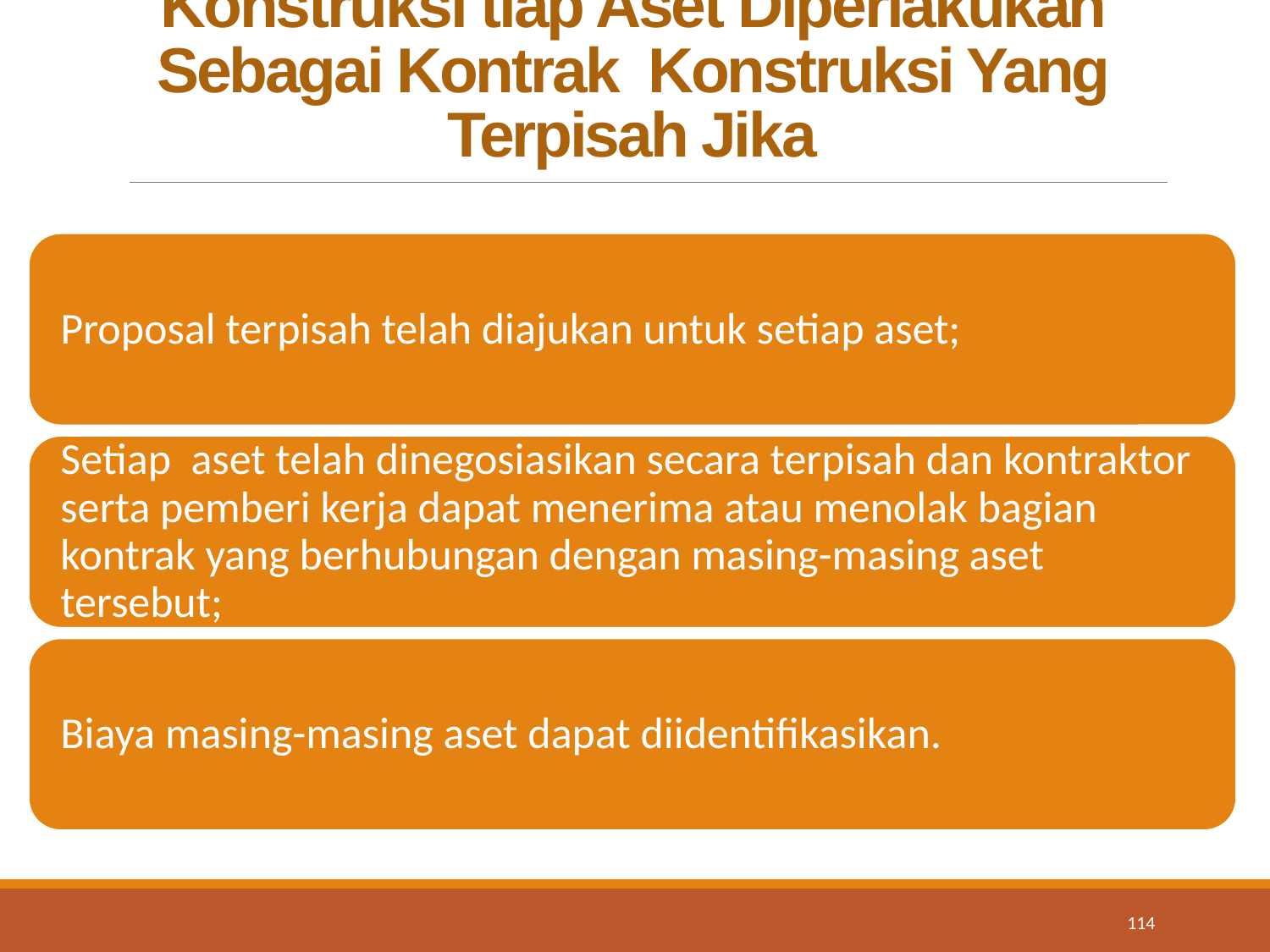

# Konstruksi tiap Aset Diperlakukan Sebagai Kontrak  Konstruksi Yang Terpisah Jika
Proposal terpisah telah diajukan untuk setiap aset;
Setiap  aset telah dinegosiasikan secara terpisah dan kontraktor serta pemberi kerja dapat menerima atau menolak bagian kontrak yang berhubungan dengan masing-masing aset tersebut;
Biaya masing-masing aset dapat diidentifikasikan.
114